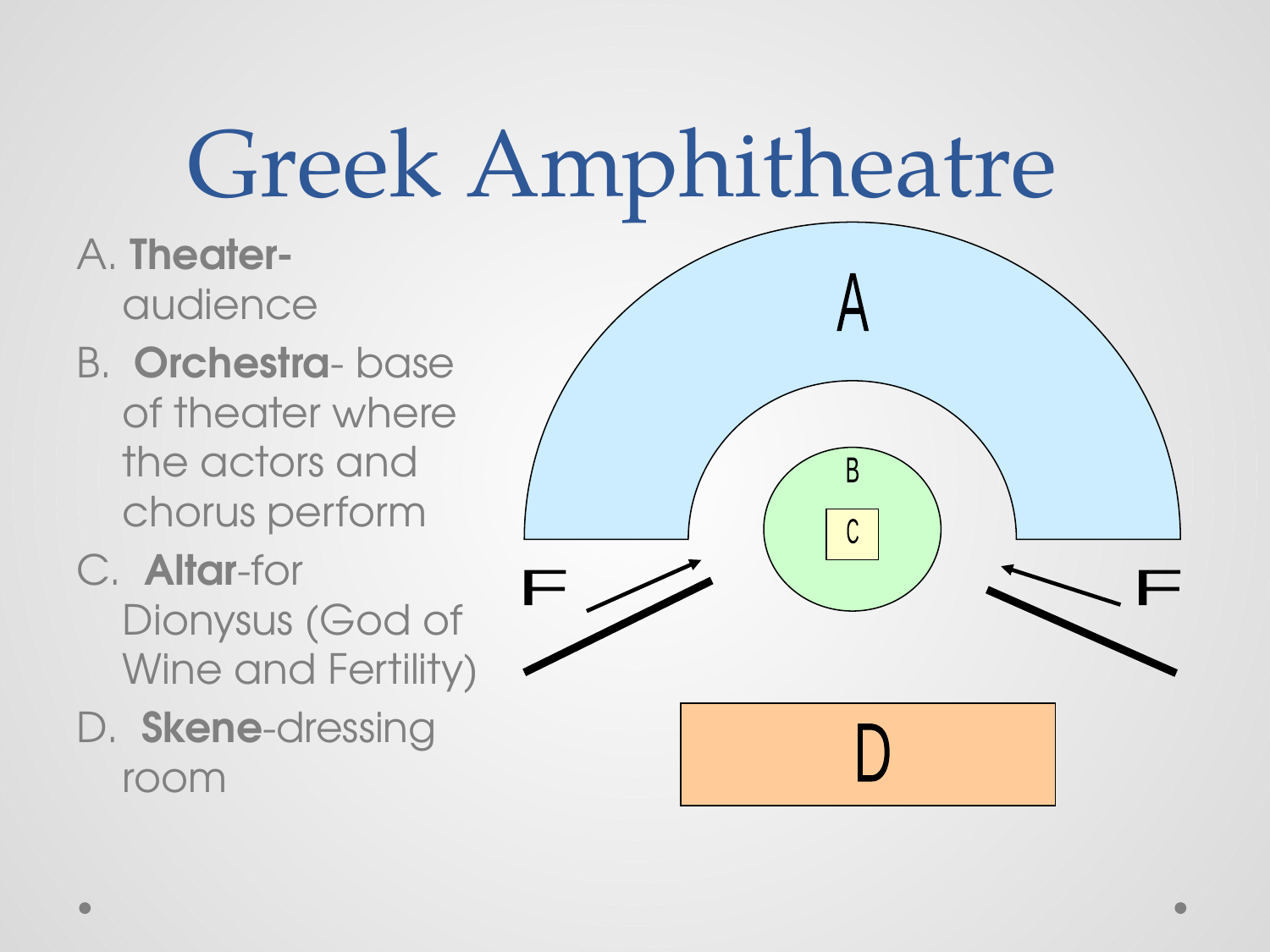

# Greek Amphitheatre
A. Theater-audience
B.  Orchestra- base of theater where the actors and chorus perform
C.  Altar-for Dionysus (God of Wine and Fertility)
D.  Skene-dressing room

A

B

C

F
F

D